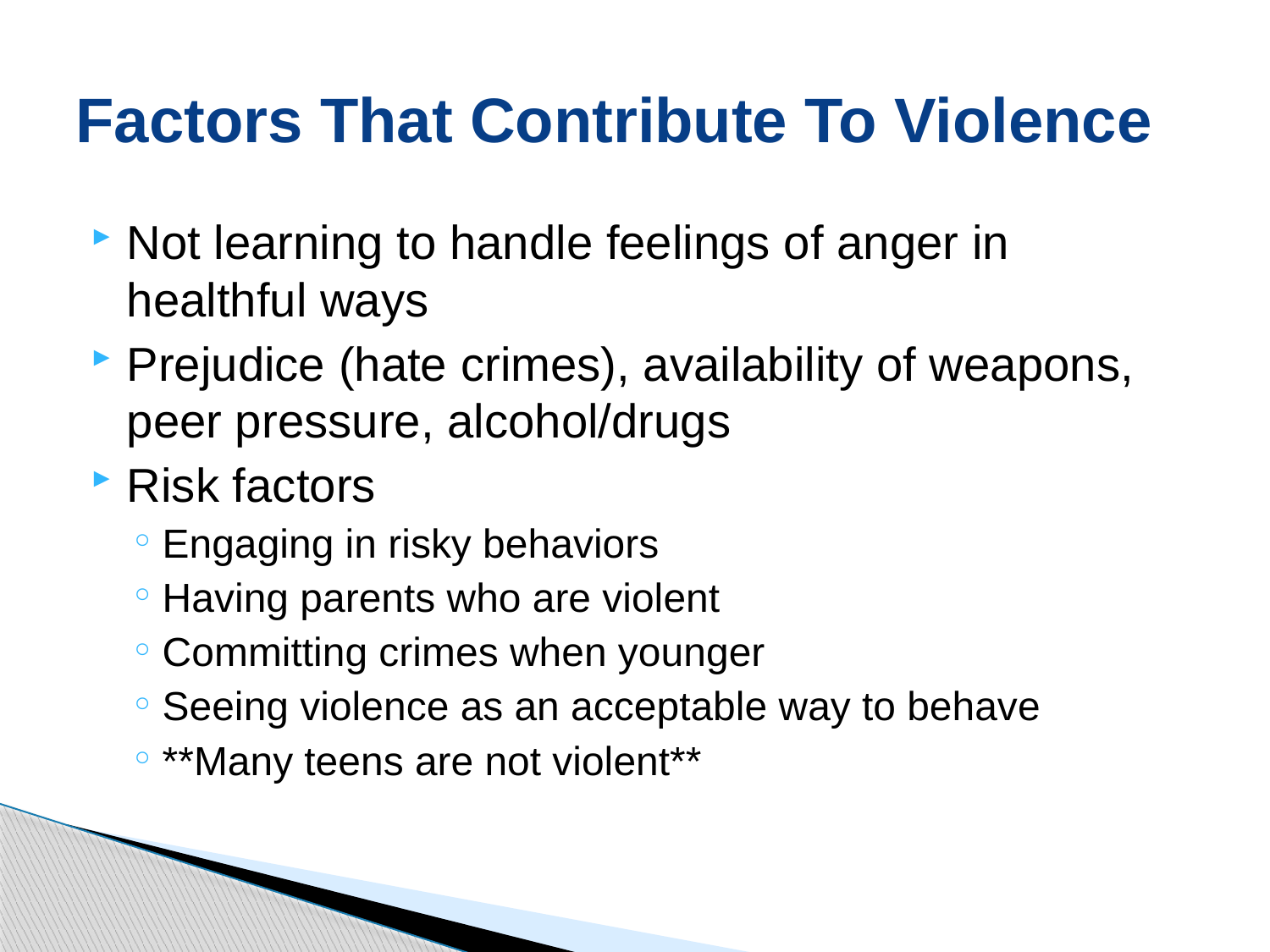

# Factors That Contribute To Violence
Not learning to handle feelings of anger in healthful ways
Prejudice (hate crimes), availability of weapons, peer pressure, alcohol/drugs
Risk factors
Engaging in risky behaviors
Having parents who are violent
Committing crimes when younger
Seeing violence as an acceptable way to behave
**Many teens are not violent**